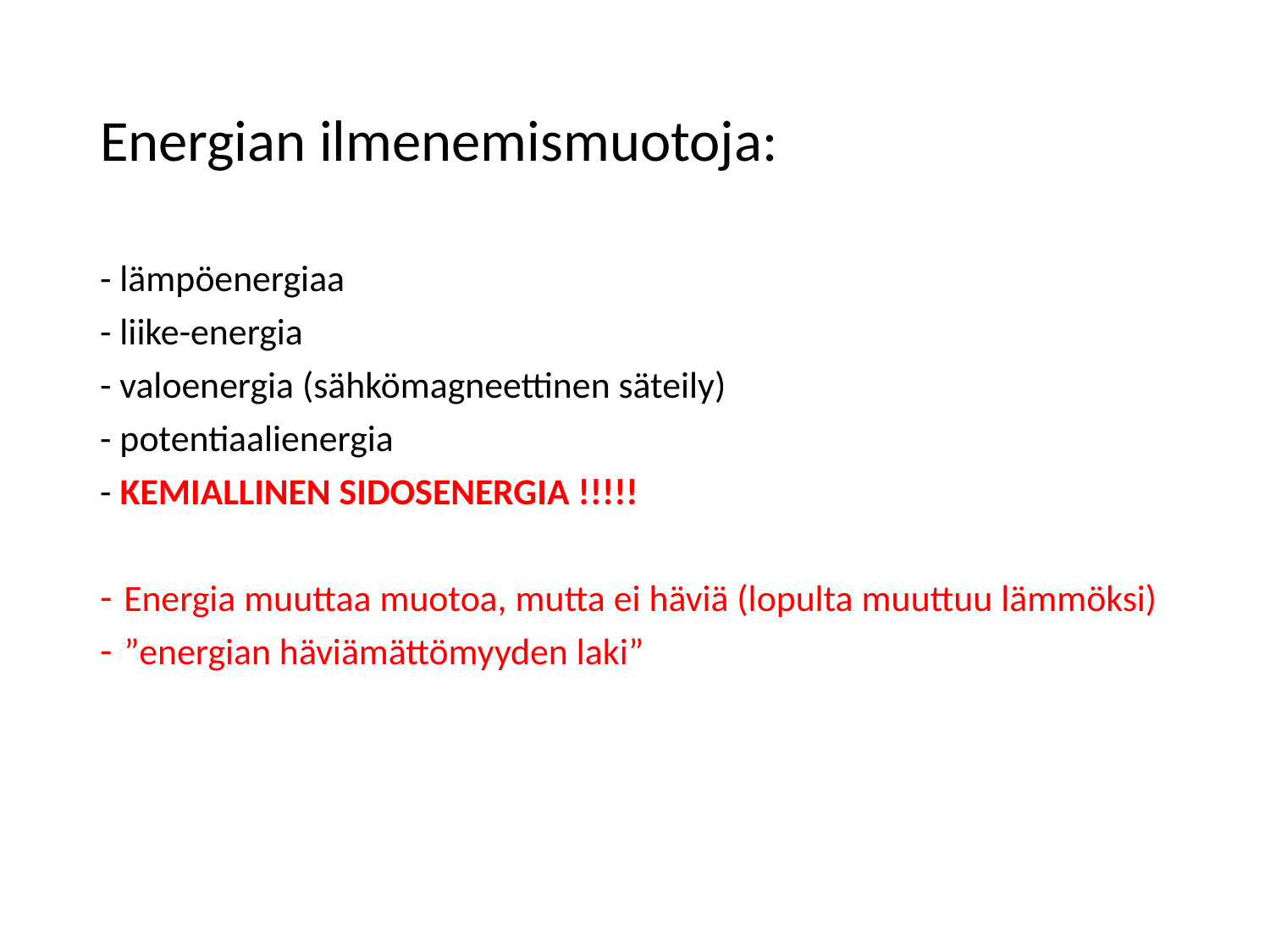

# Energian ilmenemismuotoja:
- lämpöenergiaa
- liike-energia
- valoenergia (sähkömagneettinen säteily)
- potentiaalienergia
- KEMIALLINEN SIDOSENERGIA !!!!!

Energia muuttaa muotoa, mutta ei häviä (lopulta muuttuu lämmöksi)
”energian häviämättömyyden laki”